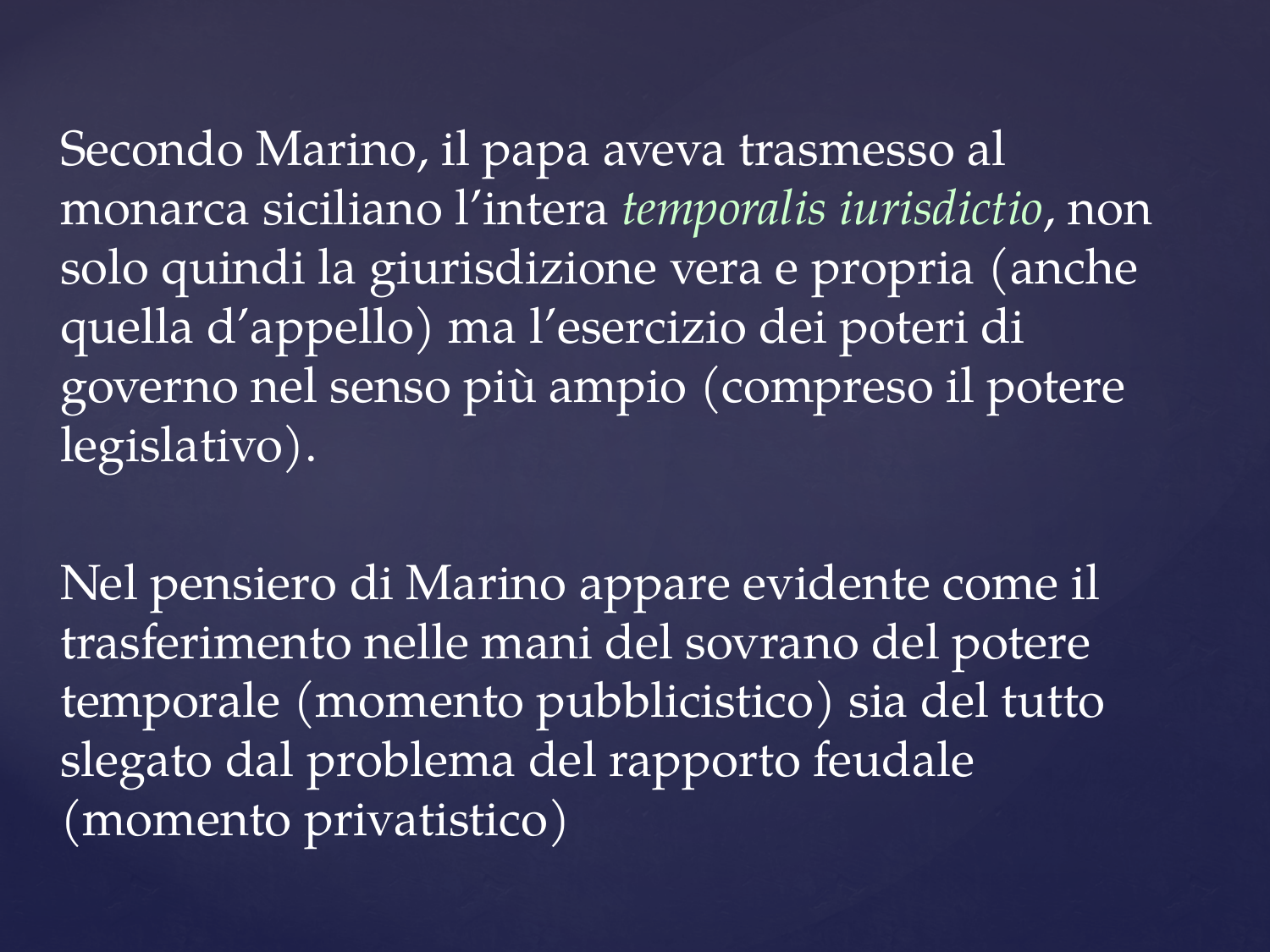

Secondo Marino, il papa aveva trasmesso al monarca siciliano l’intera temporalis iurisdictio, non solo quindi la giurisdizione vera e propria (anche quella d’appello) ma l’esercizio dei poteri di governo nel senso più ampio (compreso il potere legislativo).

Nel pensiero di Marino appare evidente come il trasferimento nelle mani del sovrano del potere temporale (momento pubblicistico) sia del tutto slegato dal problema del rapporto feudale (momento privatistico)